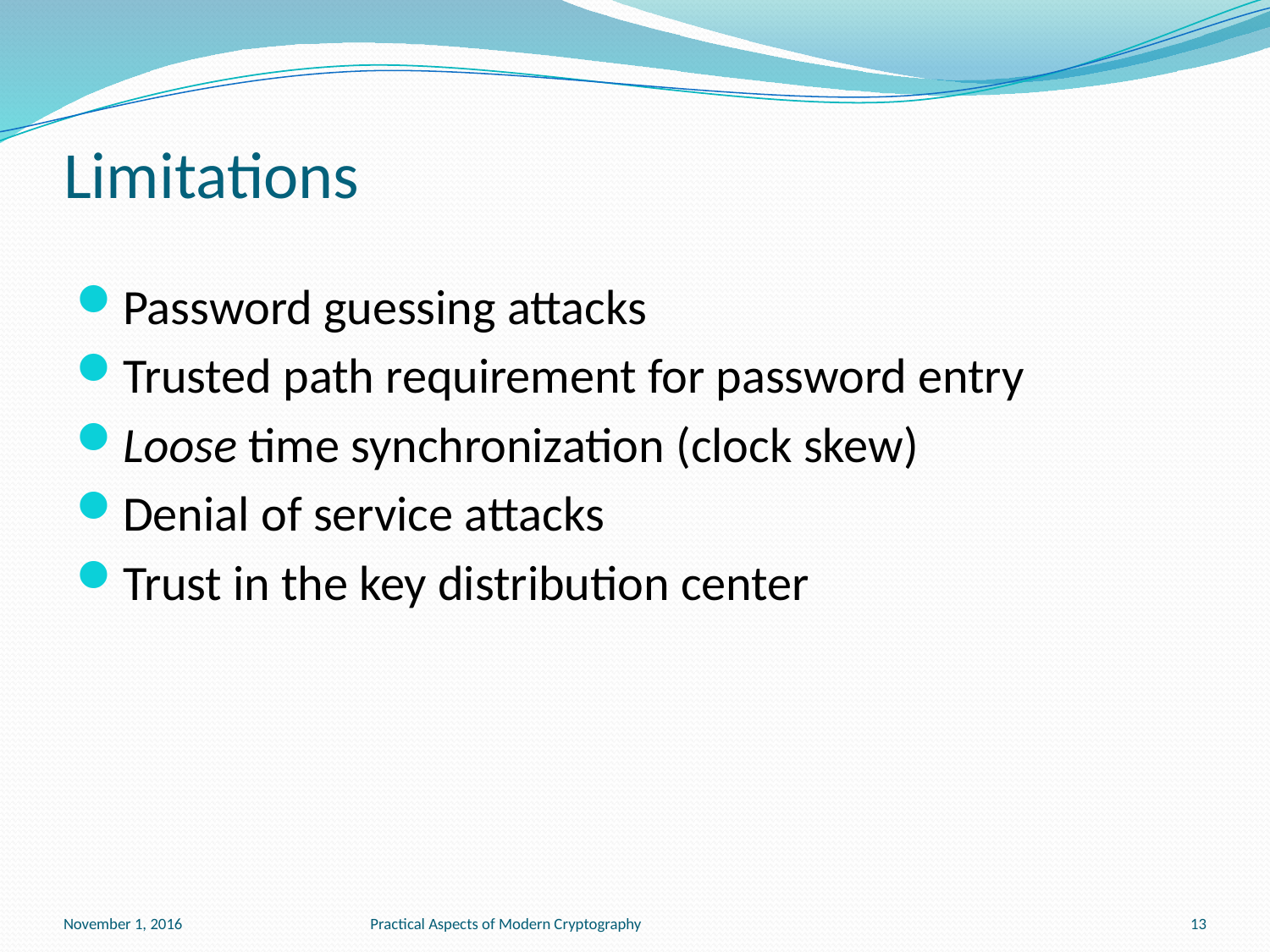

# Limitations
Password guessing attacks
Trusted path requirement for password entry
Loose time synchronization (clock skew)
Denial of service attacks
Trust in the key distribution center

November 1, 2016
Practical Aspects of Modern Cryptography
13